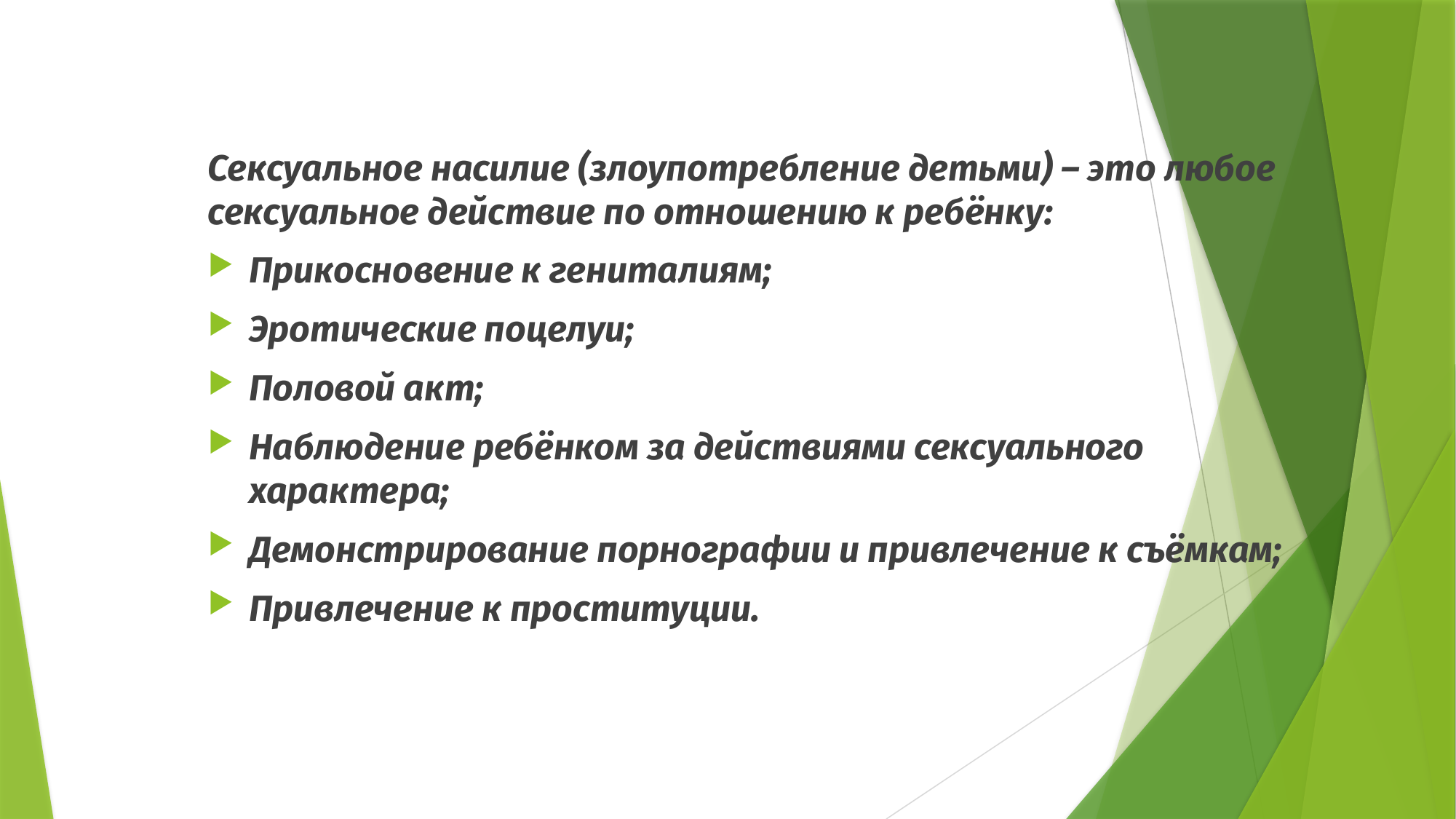

Сексуальное насилие (злоупотребление детьми) – это любое сексуальное действие по отношению к ребёнку:
Прикосновение к гениталиям;
Эротические поцелуи;
Половой акт;
Наблюдение ребёнком за действиями сексуального характера;
Демонстрирование порнографии и привлечение к съёмкам;
Привлечение к проституции.